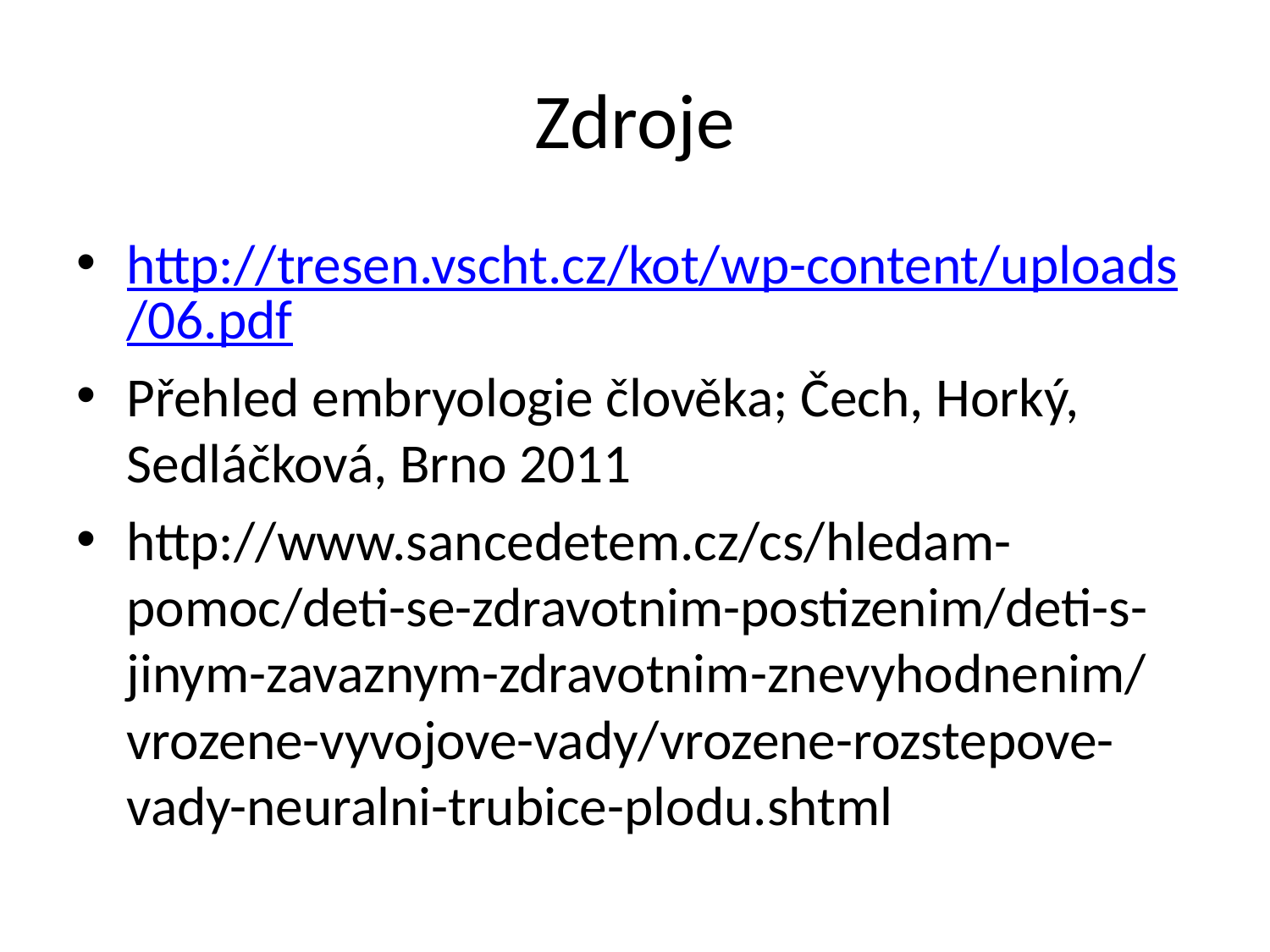

# Zdroje
http://tresen.vscht.cz/kot/wp-content/uploads/06.pdf
Přehled embryologie člověka; Čech, Horký, Sedláčková, Brno 2011
http://www.sancedetem.cz/cs/hledam-pomoc/deti-se-zdravotnim-postizenim/deti-s-jinym-zavaznym-zdravotnim-znevyhodnenim/vrozene-vyvojove-vady/vrozene-rozstepove-vady-neuralni-trubice-plodu.shtml